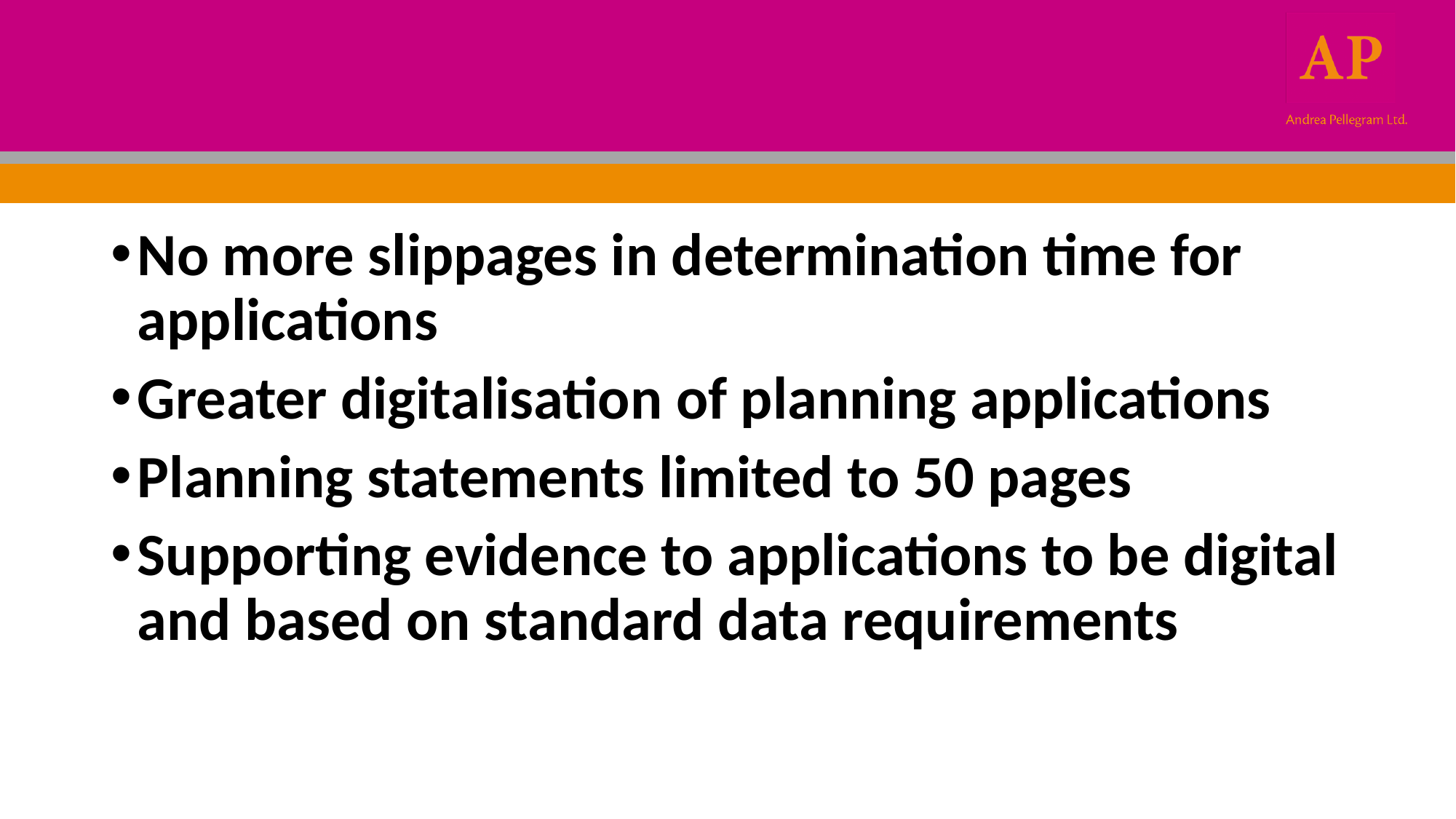

#
No more slippages in determination time for applications
Greater digitalisation of planning applications
Planning statements limited to 50 pages
Supporting evidence to applications to be digital and based on standard data requirements